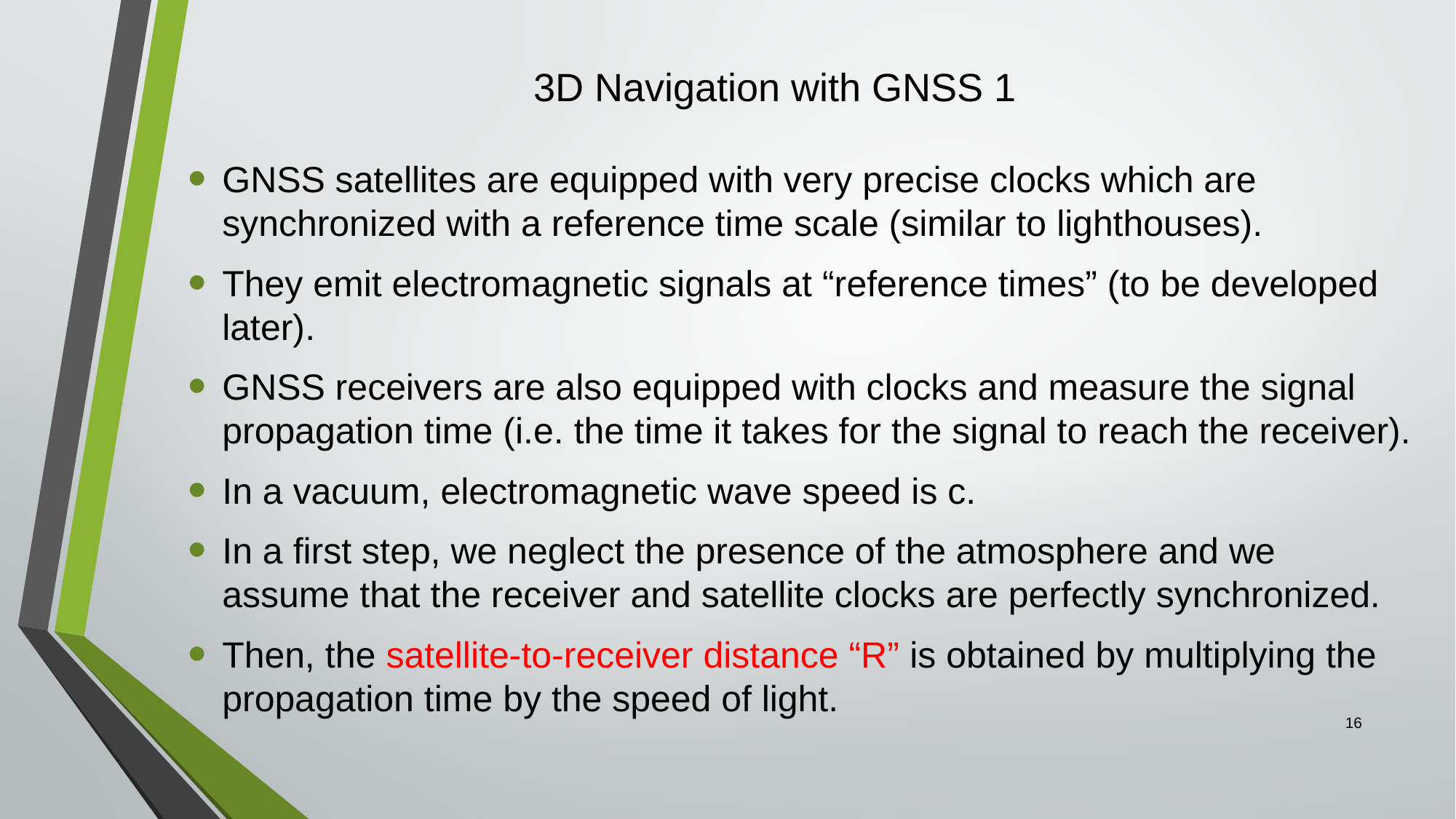

# 3D Navigation with GNSS 1
GNSS satellites are equipped with very precise clocks which are synchronized with a reference time scale (similar to lighthouses).
They emit electromagnetic signals at “reference times” (to be developed later).
GNSS receivers are also equipped with clocks and measure the signal propagation time (i.e. the time it takes for the signal to reach the receiver).
In a vacuum, electromagnetic wave speed is c.
In a first step, we neglect the presence of the atmosphere and we assume that the receiver and satellite clocks are perfectly synchronized.
Then, the satellite-to-receiver distance “R” is obtained by multiplying the propagation time by the speed of light.

16